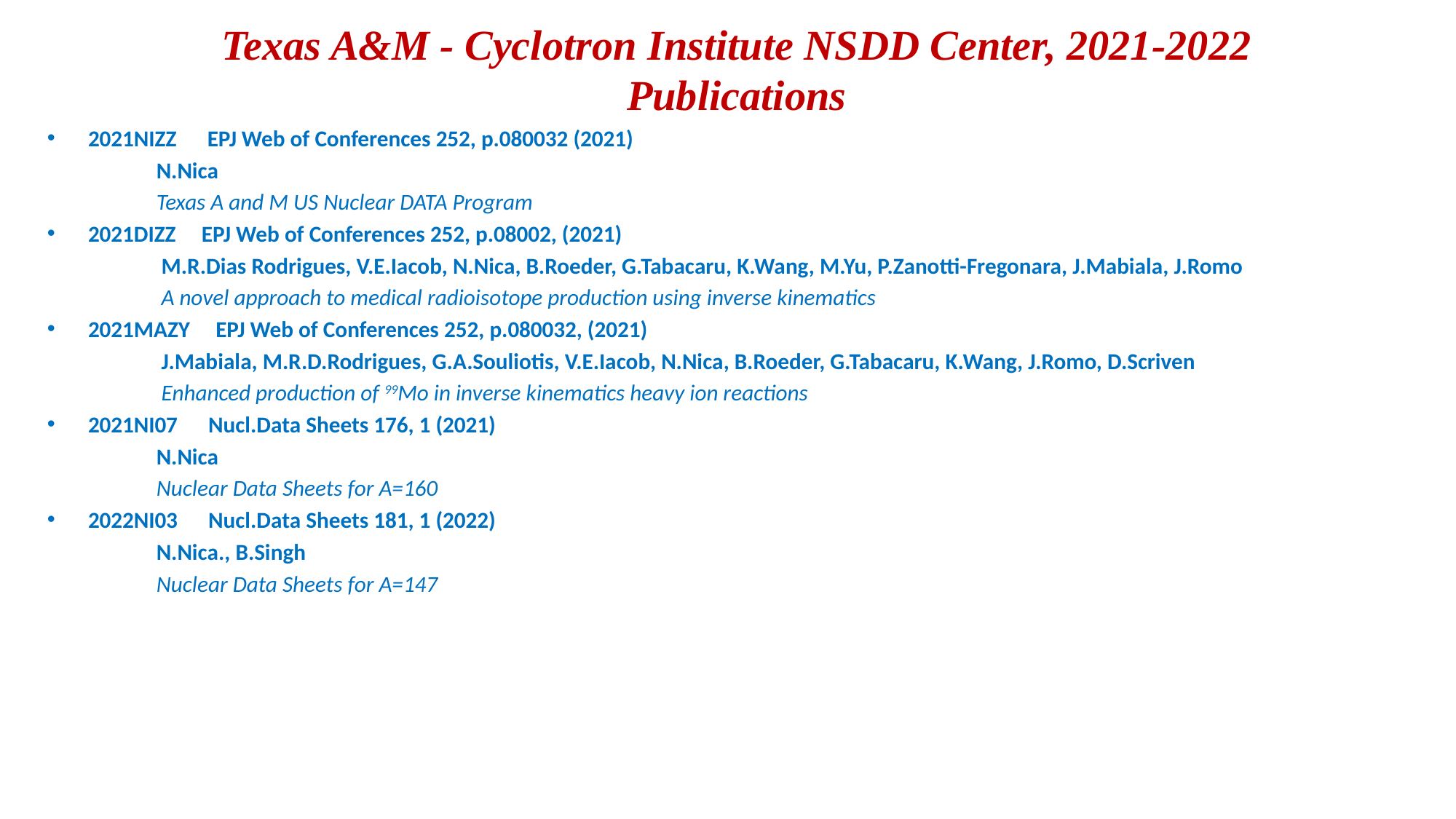

# Texas A&M - Cyclotron Institute NSDD Center, 2021-2022 Publications
2021NIZZ      EPJ Web of Conferences 252, p.080032 (2021)
	N.Nica
	Texas A and M US Nuclear DATA Program
2021DIZZ     EPJ Web of Conferences 252, p.08002, (2021)
	 M.R.Dias Rodrigues, V.E.Iacob, N.Nica, B.Roeder, G.Tabacaru, K.Wang, M.Yu, P.Zanotti-Fregonara, J.Mabiala, J.Romo
	 A novel approach to medical radioisotope production using inverse kinematics
2021MAZY     EPJ Web of Conferences 252, p.080032, (2021)
	 J.Mabiala, M.R.D.Rodrigues, G.A.Souliotis, V.E.Iacob, N.Nica, B.Roeder, G.Tabacaru, K.Wang, J.Romo, D.Scriven
	 Enhanced production of 99Mo in inverse kinematics heavy ion reactions
2021NI07      Nucl.Data Sheets 176, 1 (2021)
	N.Nica
	Nuclear Data Sheets for A=160
2022NI03      Nucl.Data Sheets 181, 1 (2022)
	N.Nica., B.Singh
	Nuclear Data Sheets for A=147